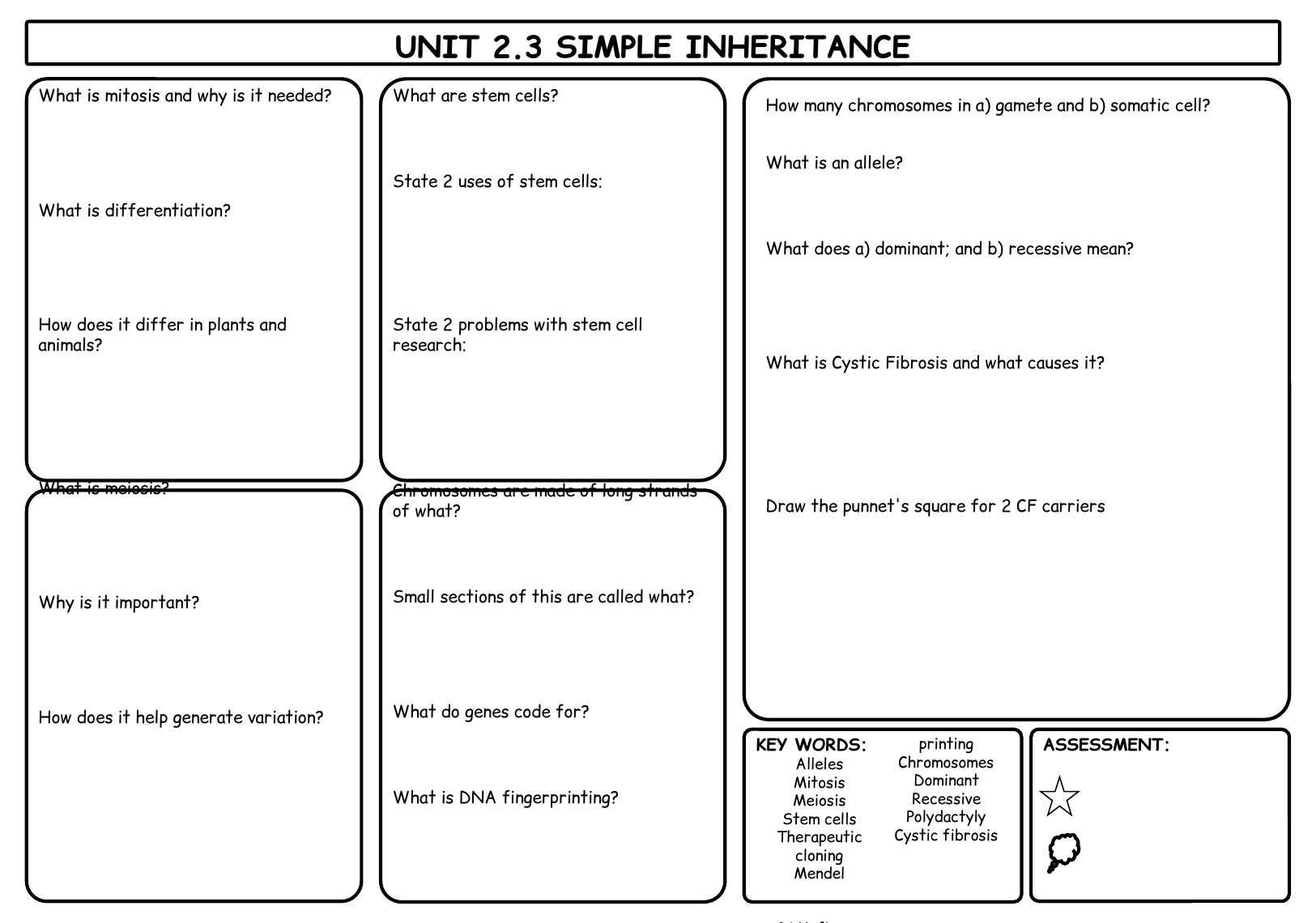

UNIT 2.3 SIMPLE INHERITANCE

What is mitosis and why is it needed?

What is differentiation?

How does it differ in plants and animals?

What is meiosis?

Why is it important?

How does it help generate variation?

What are stem cells?

State 2 uses of stem cells:

State 2 problems with stem cell research:

Chromosomes are made of long strands of what?

Small sections of this are called what?

What do genes code for?

What is DNA fingerprinting?

How many chromosomes in a) gamete and b) somatic cell?

What is an allele?

What does a) dominant; and b) recessive mean?

What is Cystic Fibrosis and what causes it?

Draw the punnet's square for 2 CF carriers

KEY WORDS:
Alleles
Mitosis
Meiosis
Stem cells
Therapeutic cloning
Mendel

DNA finger printing
Chromosomes
Dominant
Recessive
Polydactyly
Cystic fibrosis

ASSESSMENT: